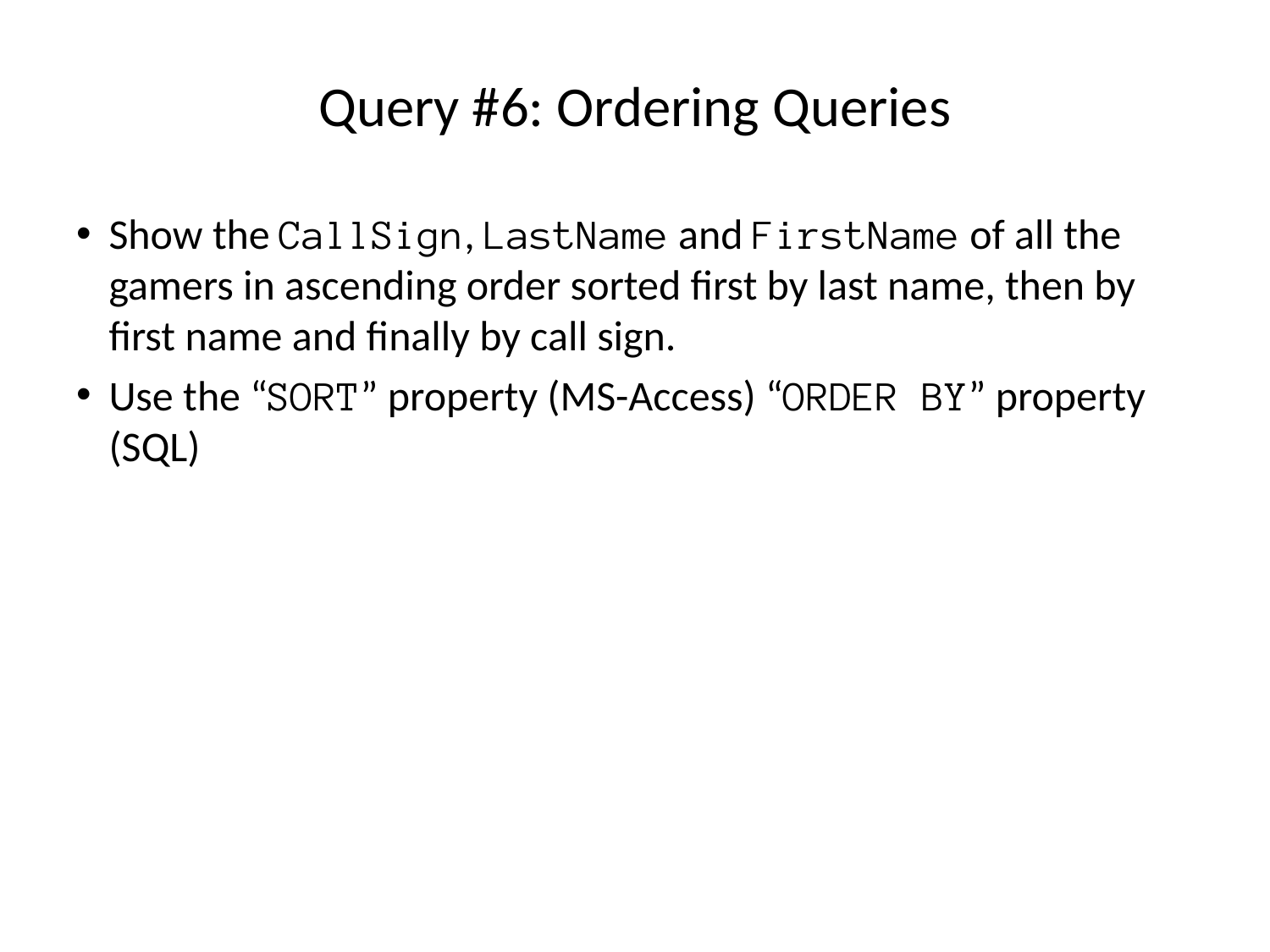

# Query #6: Ordering Queries
Show the CallSign, LastName and FirstName of all the gamers in ascending order sorted first by last name, then by first name and finally by call sign.
Use the “SORT” property (MS-Access) “ORDER BY” property (SQL)